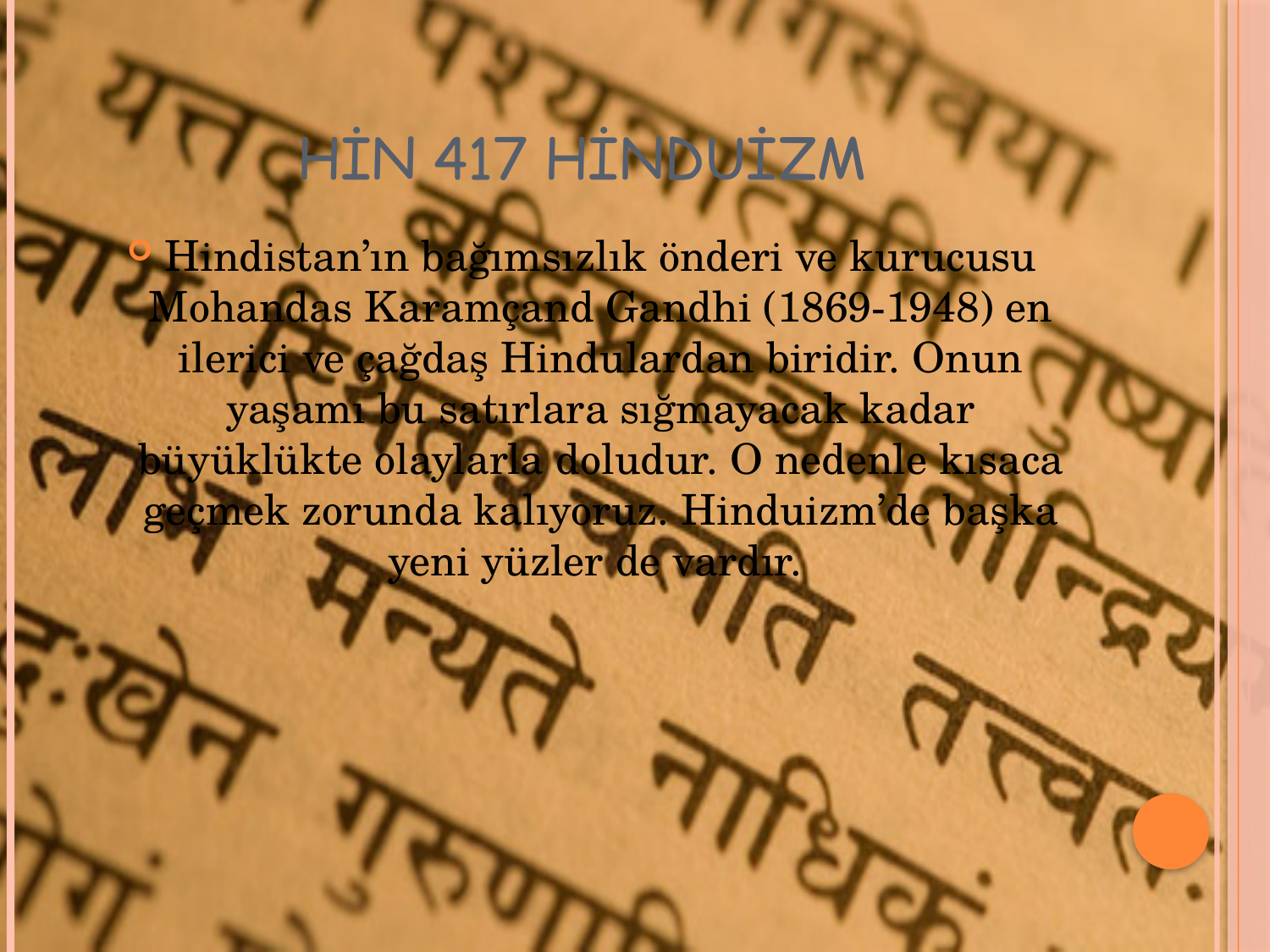

# HİN 417 HİNDUİZM
Hindistan’ın bağımsızlık önderi ve kurucusu Mohandas Karamçand Gandhi (1869-1948) en ilerici ve çağdaş Hindulardan biridir. Onun yaşamı bu satırlara sığmayacak kadar büyüklükte olaylarla doludur. O nedenle kısaca geçmek zorunda kalıyoruz. Hinduizm’de başka yeni yüzler de vardır.